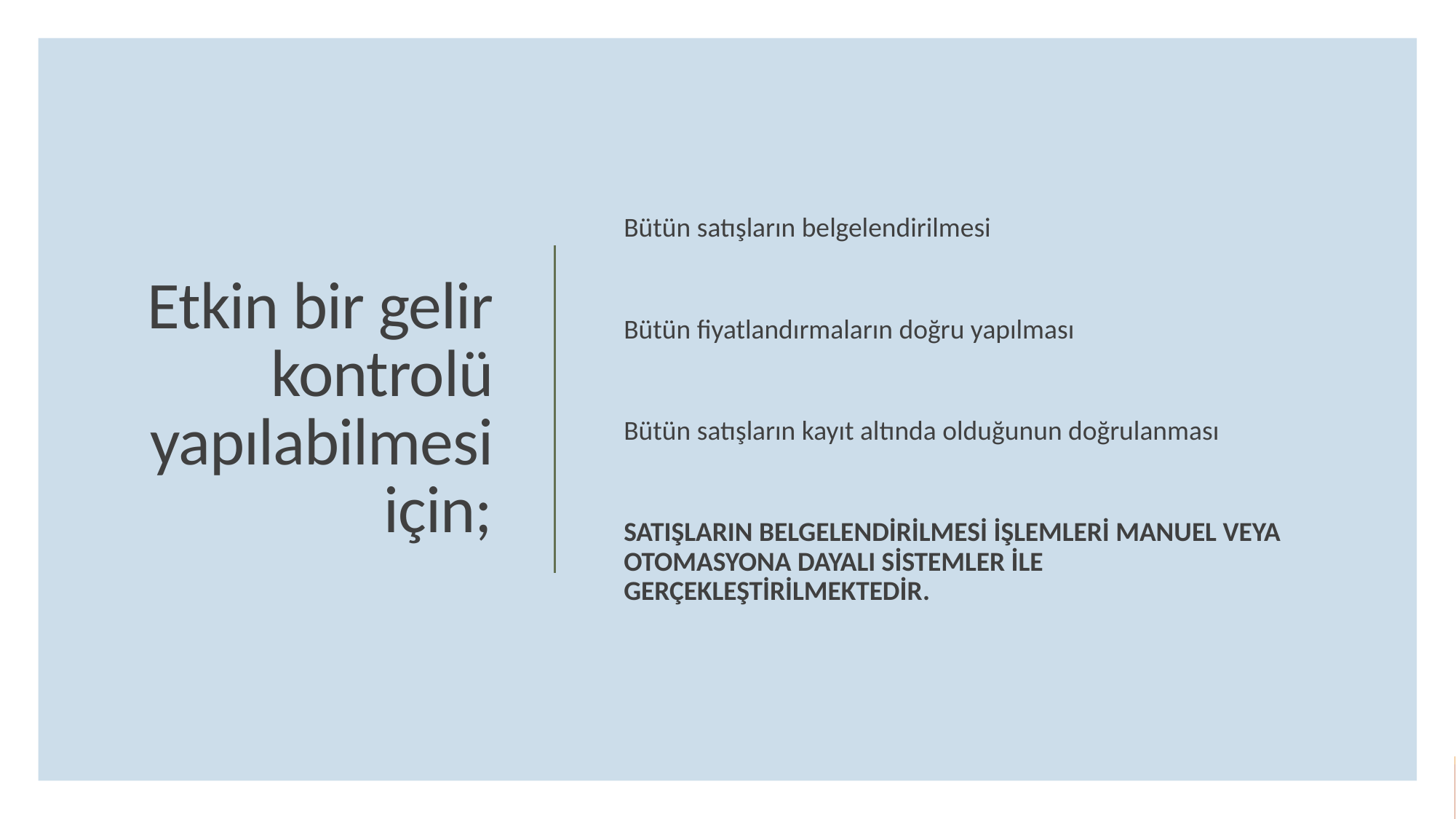

Bütün satışların belgelendirilmesi

Bütün fiyatlandırmaların doğru yapılması

Bütün satışların kayıt altında olduğunun doğrulanması

SATIŞLARIN BELGELENDİRİLMESİ İŞLEMLERİ MANUEL VEYA OTOMASYONA DAYALI SİSTEMLER İLE GERÇEKLEŞTİRİLMEKTEDİR.
# Etkin bir gelir kontrolü yapılabilmesi için;